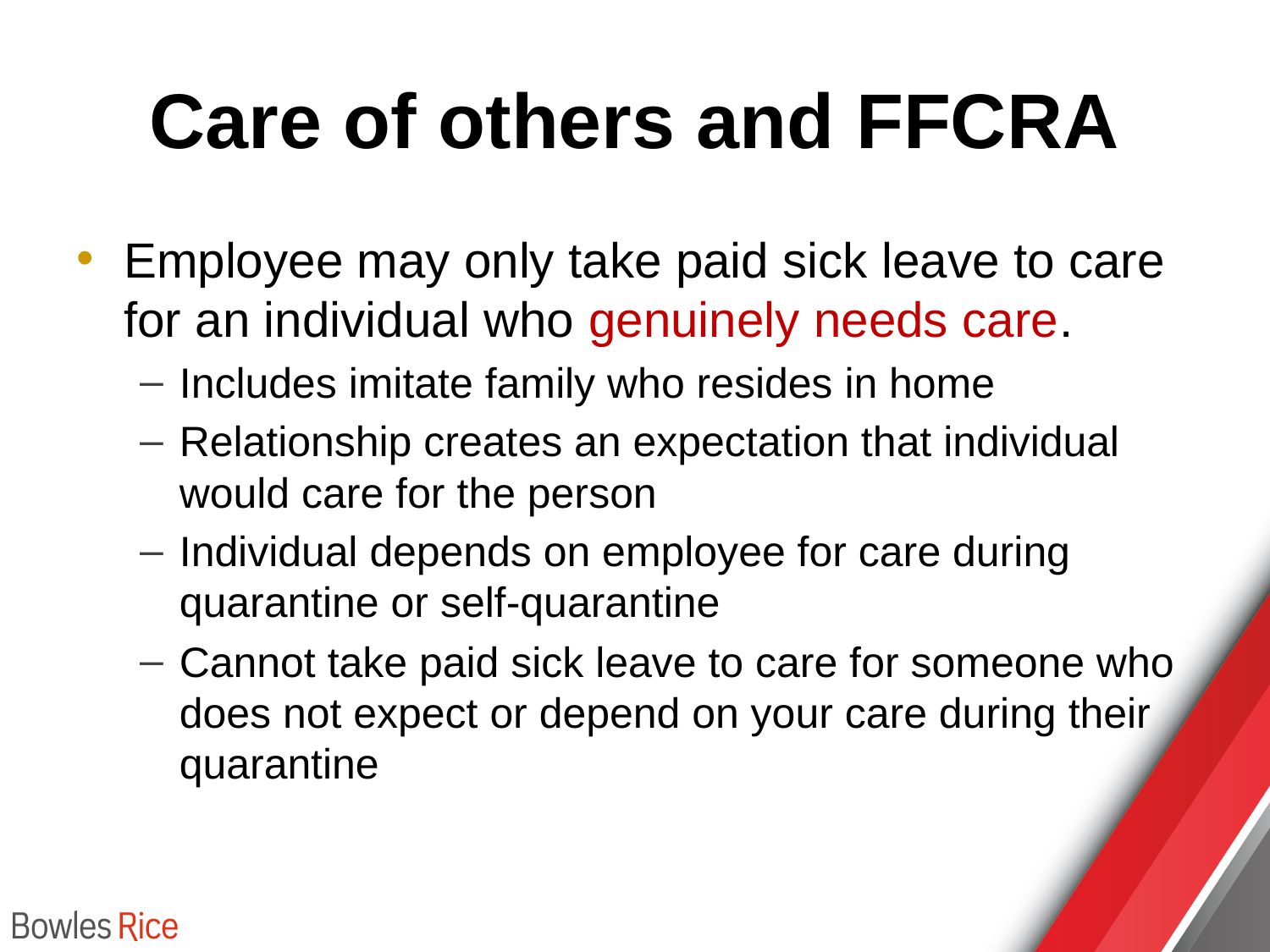

# Care of others and FFCRA
Employee may only take paid sick leave to care for an individual who genuinely needs care.
Includes imitate family who resides in home
Relationship creates an expectation that individual would care for the person
Individual depends on employee for care during quarantine or self-quarantine
Cannot take paid sick leave to care for someone who does not expect or depend on your care during their quarantine